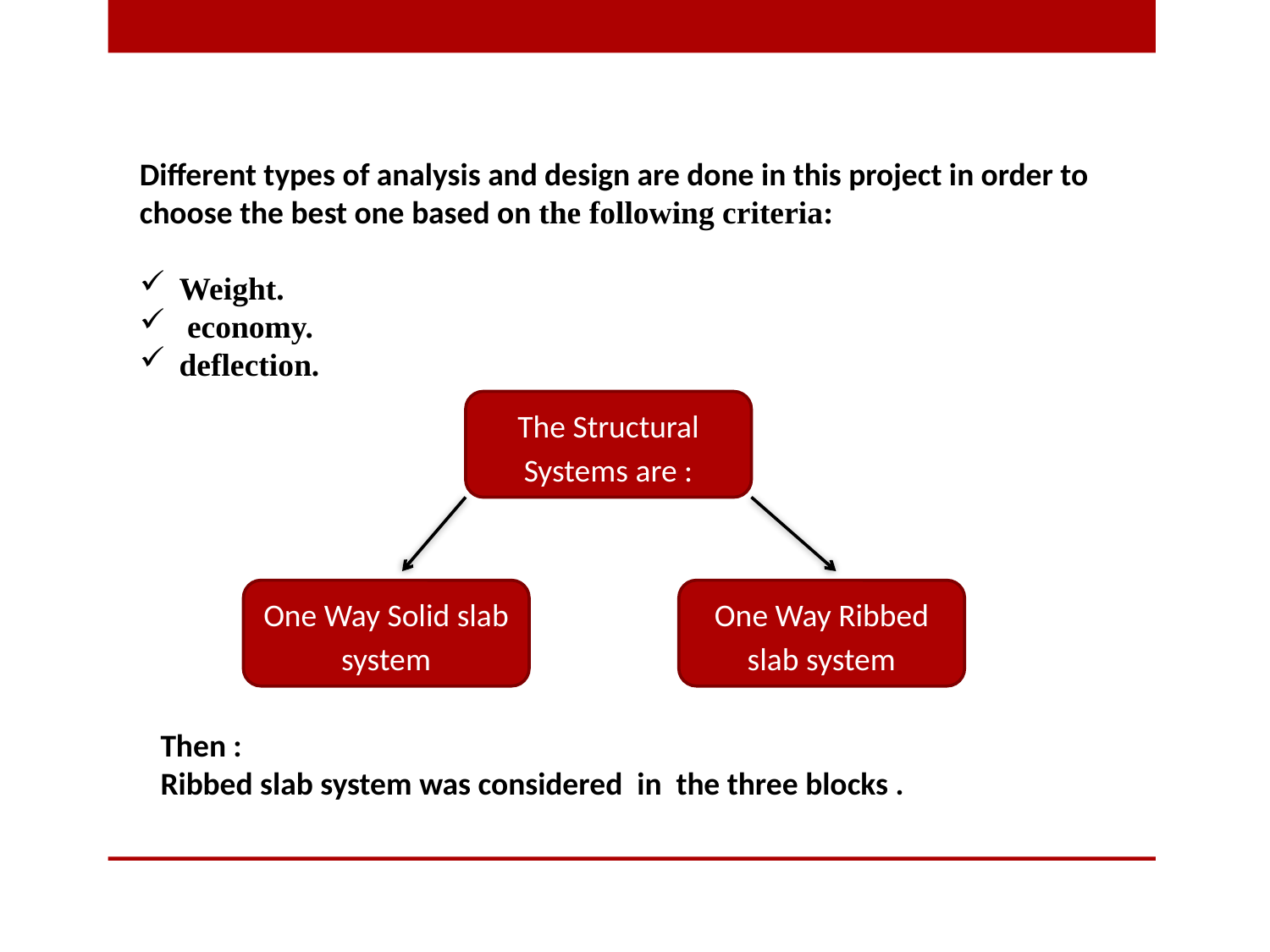

Different types of analysis and design are done in this project in order to choose the best one based on the following criteria:

Weight.
 economy.
deflection.
The Structural Systems are :
One Way Solid slab system
One Way Ribbed slab system
Then :
Ribbed slab system was considered  in  the three blocks .